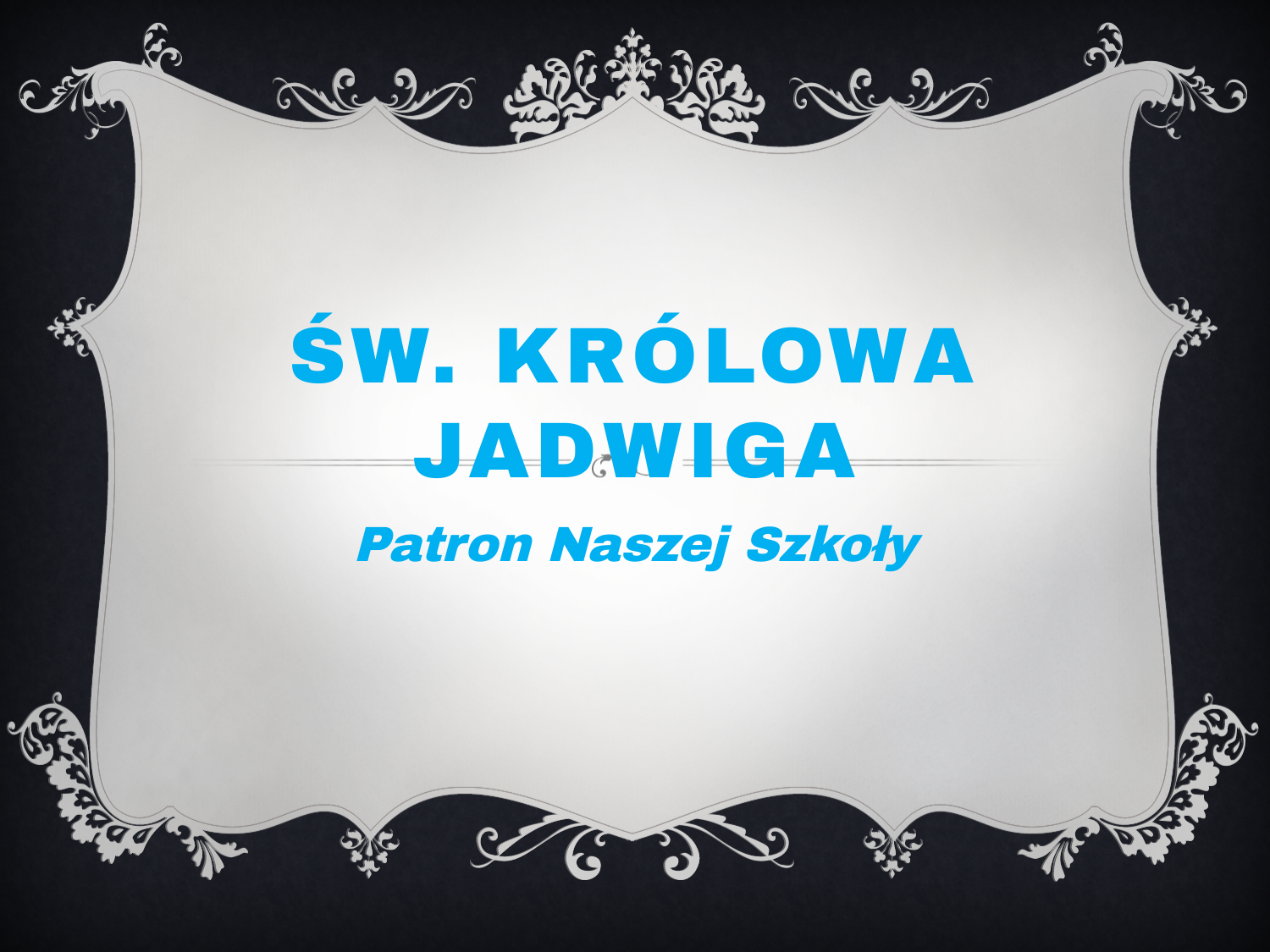

# Św. Królowa Jadwiga
Patron Naszej Szkoły